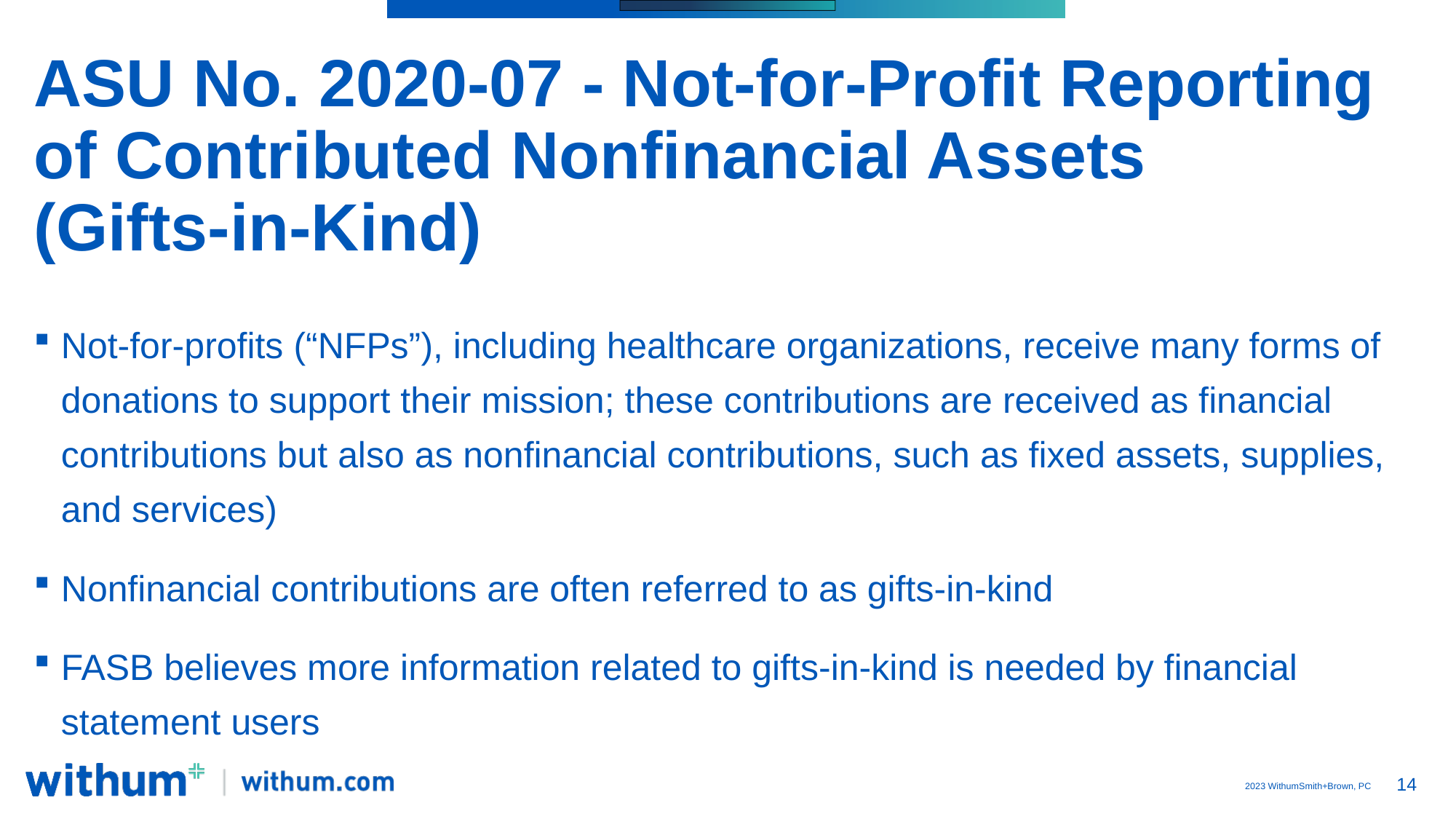

# ASU No. 2020-07 - Not-for-Profit Reporting of Contributed Nonfinancial Assets (Gifts-in-Kind)
Not-for-profits (“NFPs”), including healthcare organizations, receive many forms of donations to support their mission; these contributions are received as financial contributions but also as nonfinancial contributions, such as fixed assets, supplies, and services)
Nonfinancial contributions are often referred to as gifts-in-kind
FASB believes more information related to gifts-in-kind is needed by financial statement users